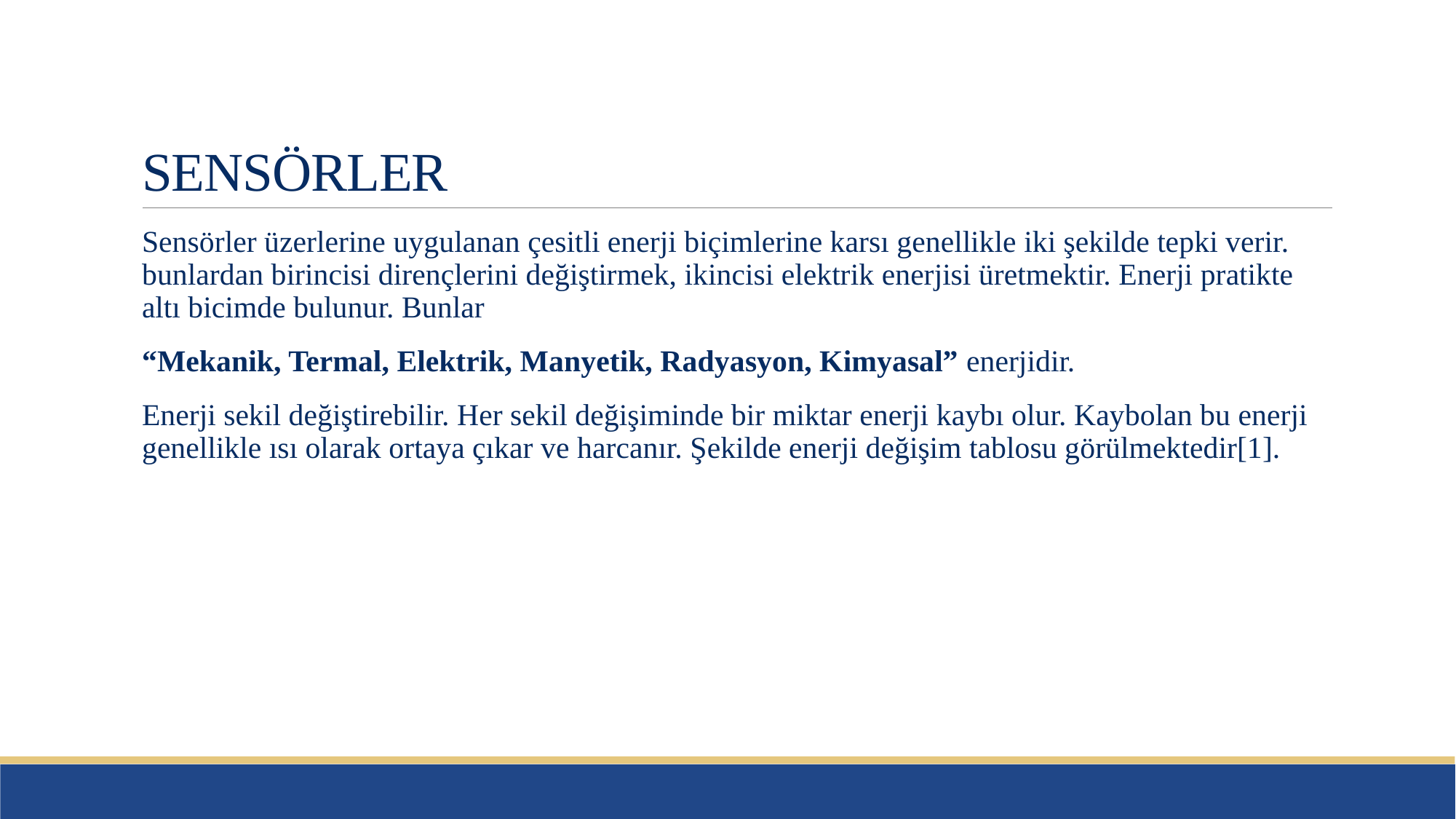

# SENSÖRLER
Sensörler üzerlerine uygulanan çesitli enerji biçimlerine karsı genellikle iki şekilde tepki verir. bunlardan birincisi dirençlerini değiştirmek, ikincisi elektrik enerjisi üretmektir. Enerji pratikte altı bicimde bulunur. Bunlar
“Mekanik, Termal, Elektrik, Manyetik, Radyasyon, Kimyasal” enerjidir.
Enerji sekil değiştirebilir. Her sekil değişiminde bir miktar enerji kaybı olur. Kaybolan bu enerji genellikle ısı olarak ortaya çıkar ve harcanır. Şekilde enerji değişim tablosu görülmektedir[1].